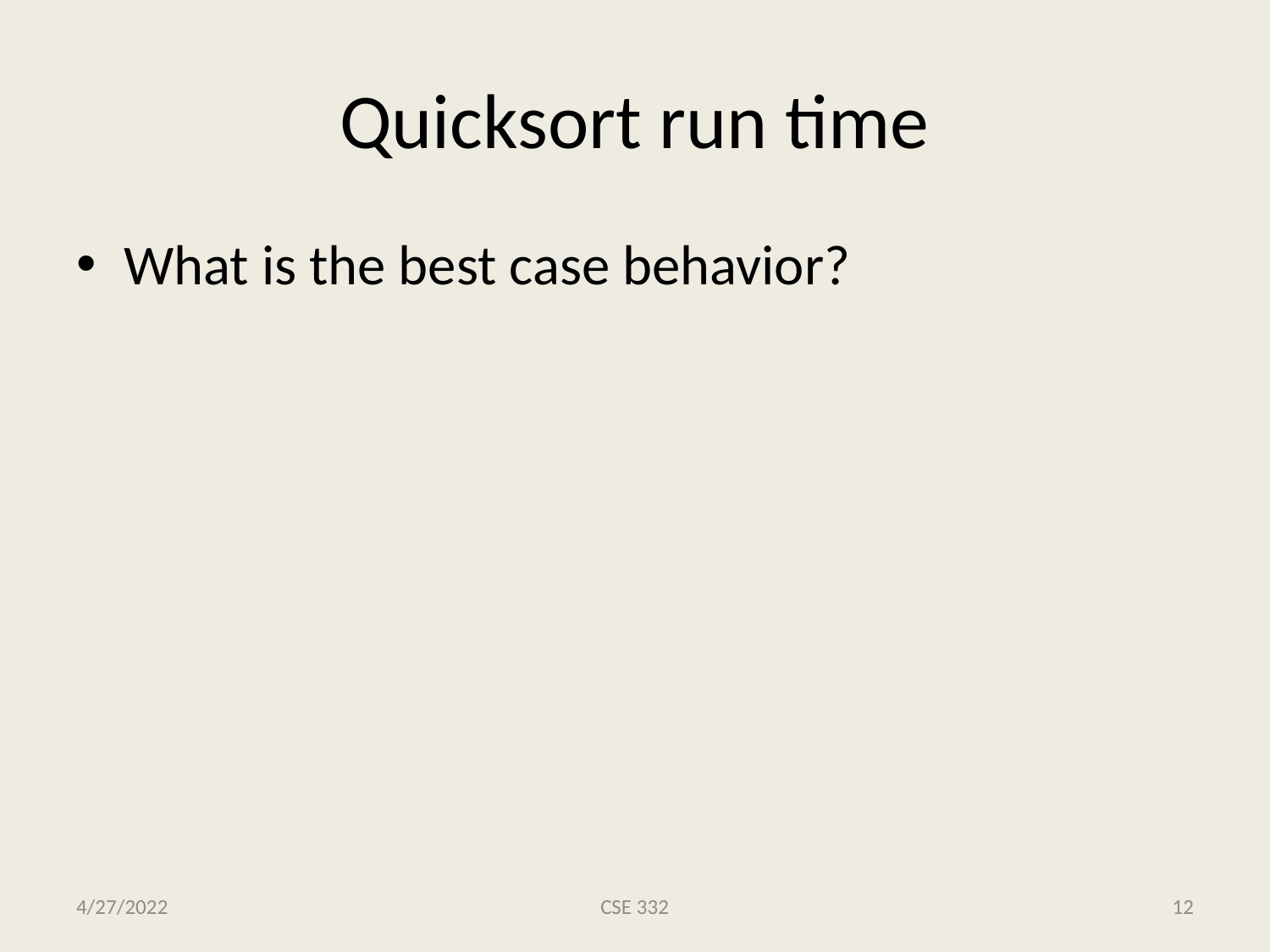

# Quicksort run time
What is the best case behavior?
4/27/2022
CSE 332
12